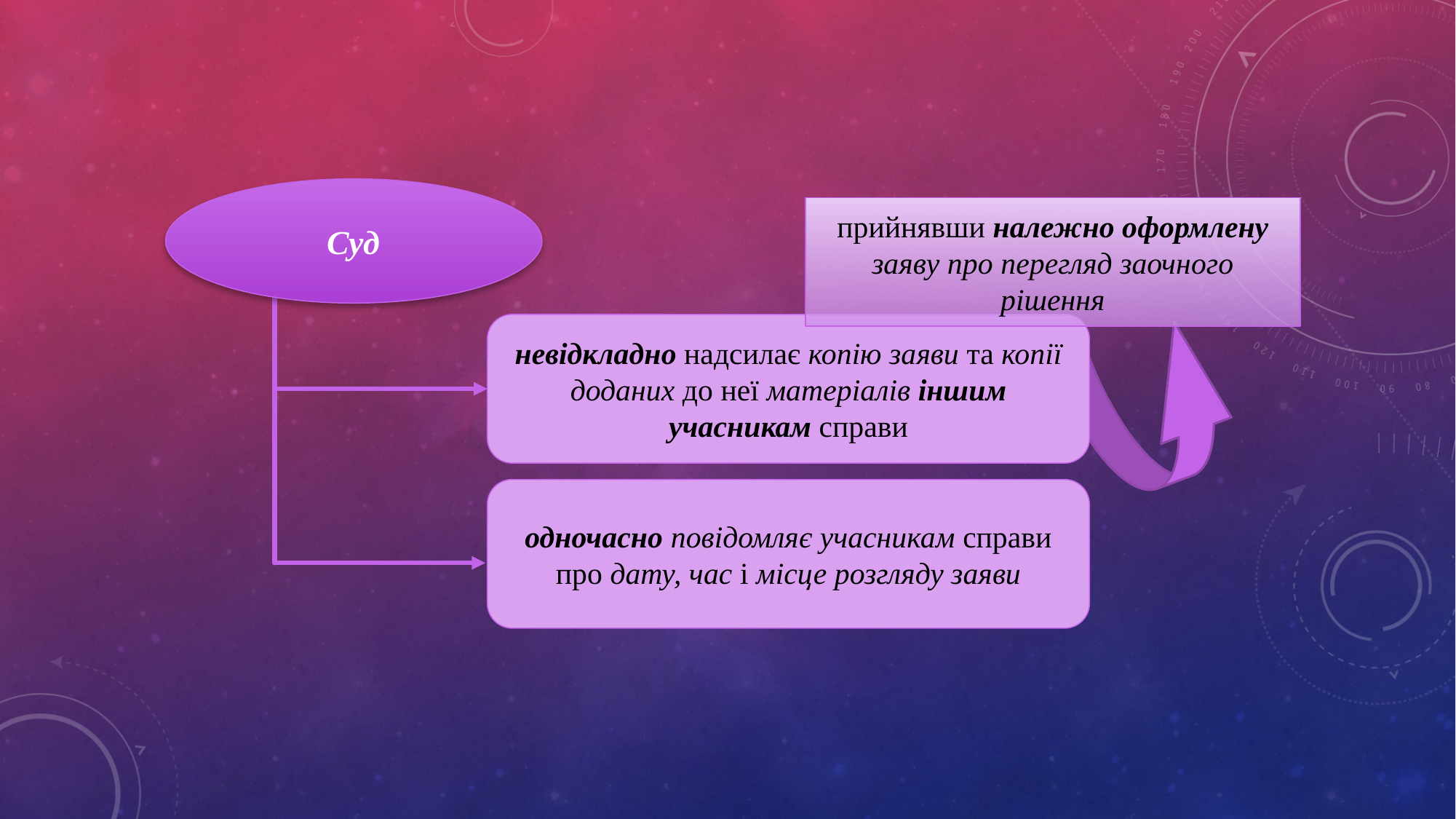

Суд
прийнявши належно оформлену заяву про перегляд заочного рішення
невідкладно надсилає копію заяви та копії доданих до неї матеріалів іншим учасникам справи

одночасно повідомляє учасникам справи про дату, час і місце розгляду заяви